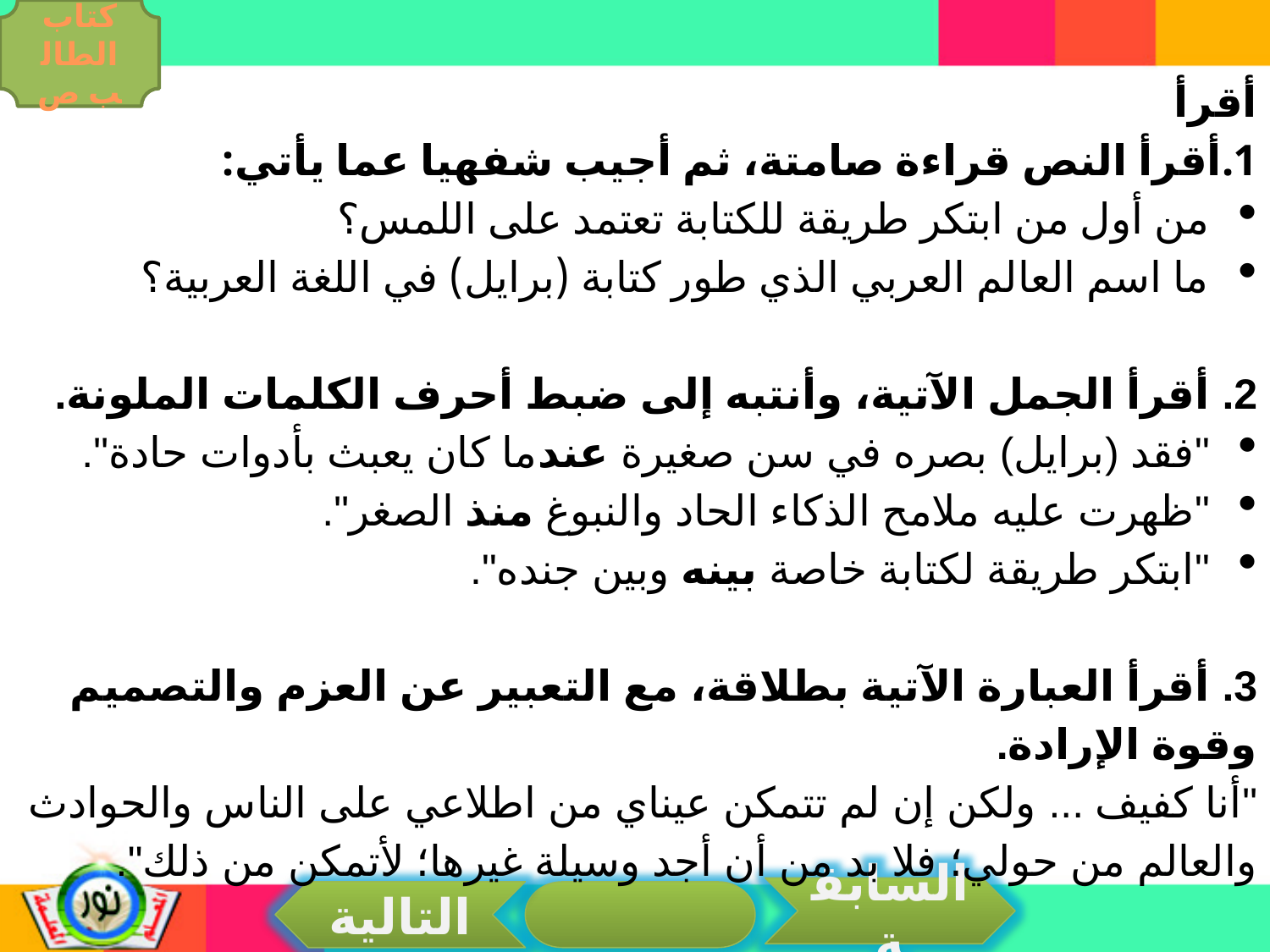

كتاب الطالب ص
أقرأ
1.أقرأ النص قراءة صامتة، ثم أجيب شفهيا عما يأتي:
من أول من ابتكر طريقة للكتابة تعتمد على اللمس؟
ما اسم العالم العربي الذي طور كتابة (برايل) في اللغة العربية؟

2. أقرأ الجمل الآتية، وأنتبه إلى ضبط أحرف الكلمات الملونة.
"فقد (برايل) بصره في سن صغيرة عندما كان يعبث بأدوات حادة".
"ظهرت عليه ملامح الذكاء الحاد والنبوغ منذ الصغر".
"ابتكر طريقة لكتابة خاصة بينه وبين جنده".

3. أقرأ العبارة الآتية بطلاقة، مع التعبير عن العزم والتصميم وقوة الإرادة.
"أنا كفيف ... ولكن إن لم تتمكن عيناي من اطلاعي على الناس والحوادث والعالم من حولي؛ فلا بد من أن أجد وسيلة غيرها؛ لأتمكن من ذلك".

السابقة

التالية